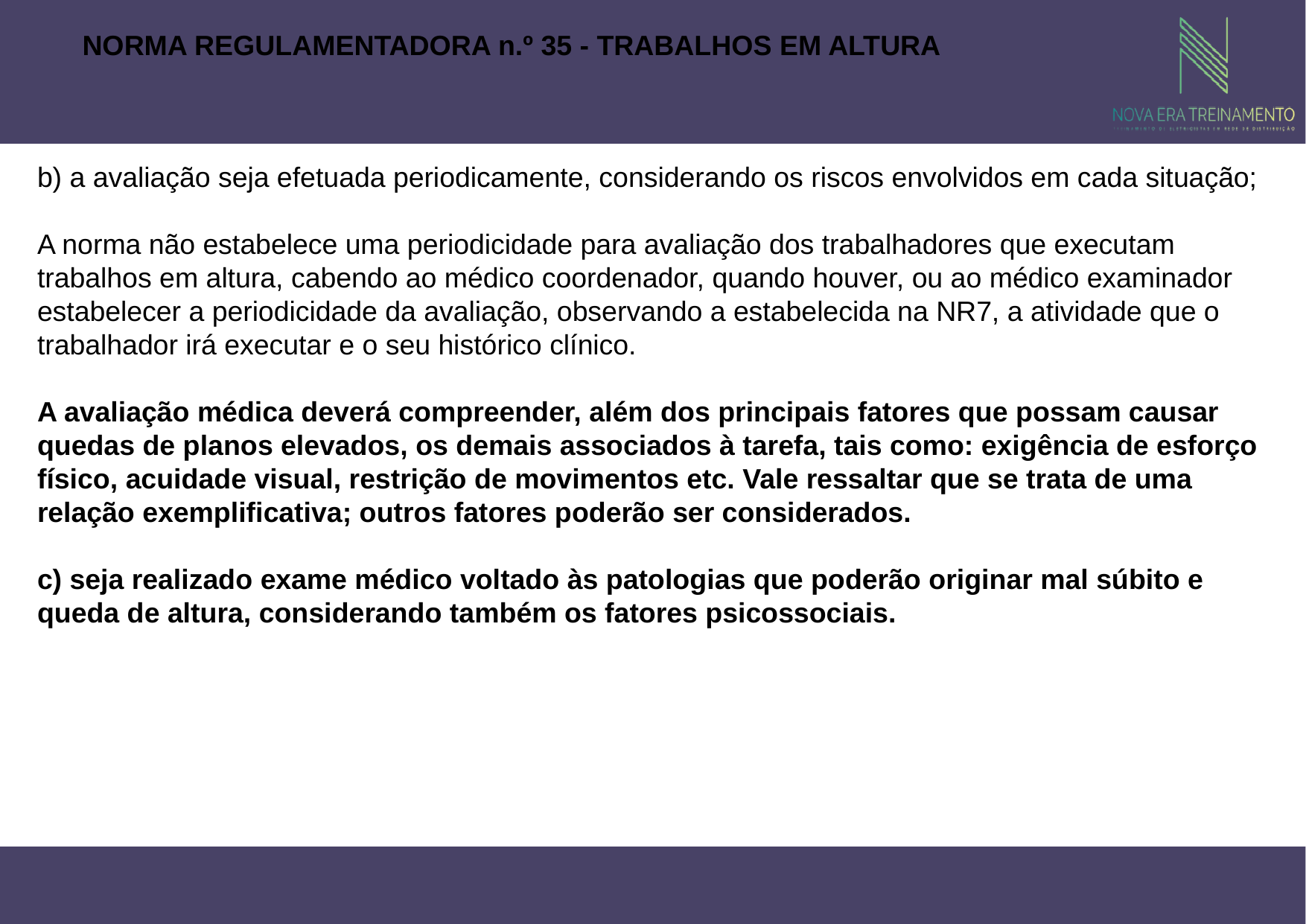

NORMA REGULAMENTADORA n.º 35 - TRABALHOS EM ALTURA
b) a avaliação seja efetuada periodicamente, considerando os riscos envolvidos em cada situação;

A norma não estabelece uma periodicidade para avaliação dos trabalhadores que executam trabalhos em altura, cabendo ao médico coordenador, quando houver, ou ao médico examinador estabelecer a periodicidade da avaliação, observando a estabelecida na NR7, a atividade que o trabalhador irá executar e o seu histórico clínico.

A avaliação médica deverá compreender, além dos principais fatores que possam causar quedas de planos elevados, os demais associados à tarefa, tais como: exigência de esforço físico, acuidade visual, restrição de movimentos etc. Vale ressaltar que se trata de uma relação exemplificativa; outros fatores poderão ser considerados.

c) seja realizado exame médico voltado às patologias que poderão originar mal súbito e queda de altura, considerando também os fatores psicossociais.